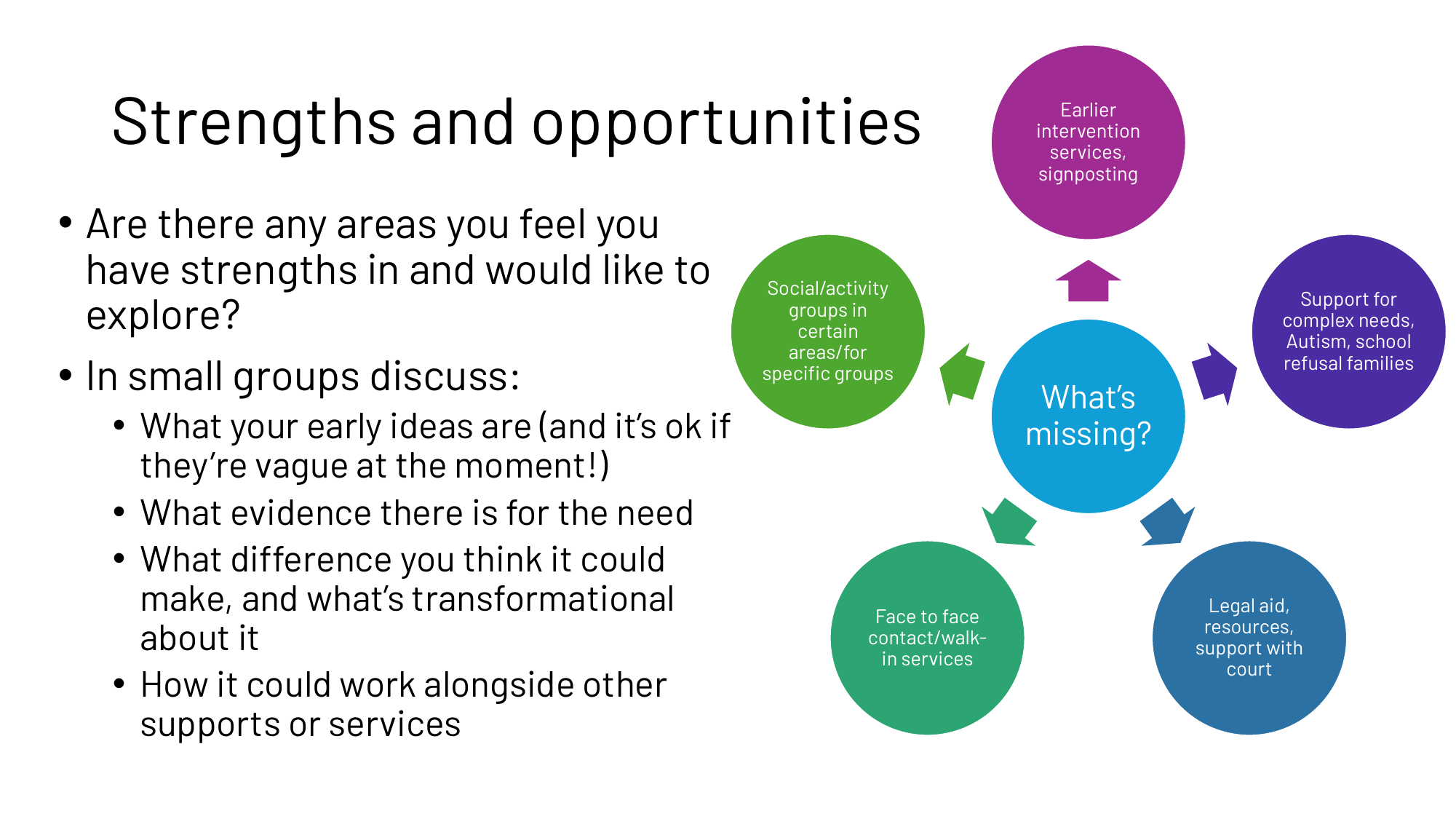

# Strengths and opportunities
What’s missing?

Earlier intervention services, signposting

Support for complex needs, Autism, school refusal families

Legal aid, resources, support with court

Face to face contact/walk-in services

Social/activity groups in certain areas/for specific groups
Are there any areas you feel you have strengths in and would like to explore?
In small groups discuss:
What your early ideas are (and it’s ok if they’re vague at the moment!)
What evidence there is for the need
What difference you think it could make, and what’s transformational about it
How it could work alongside other supports or services